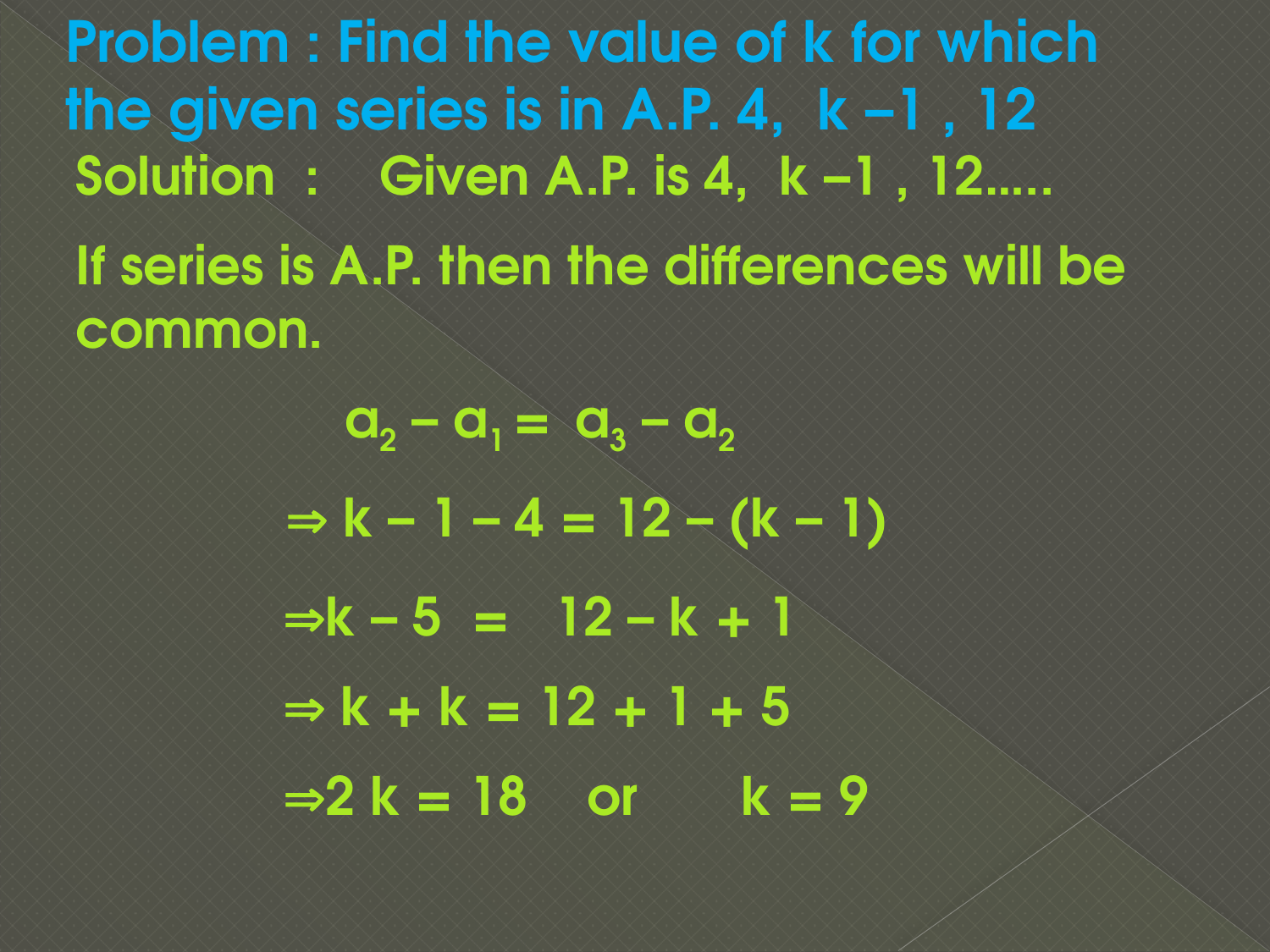

Problem : Find the value of k for which the given series is in A.P. 4,  k –1 , 12
Solution  :    Given A.P. is 4,  k –1 , 12…..
If series is A.P. then the differences will be common.
	      	 a2 – a1 =  a3 – a2
               ⇒ k – 1 – 4 = 12 – (k – 1)
              ⇒k – 5  =   12 – k + 1
              ⇒ k + k = 12 + 1 + 5
              ⇒2 k = 18    or       k = 9